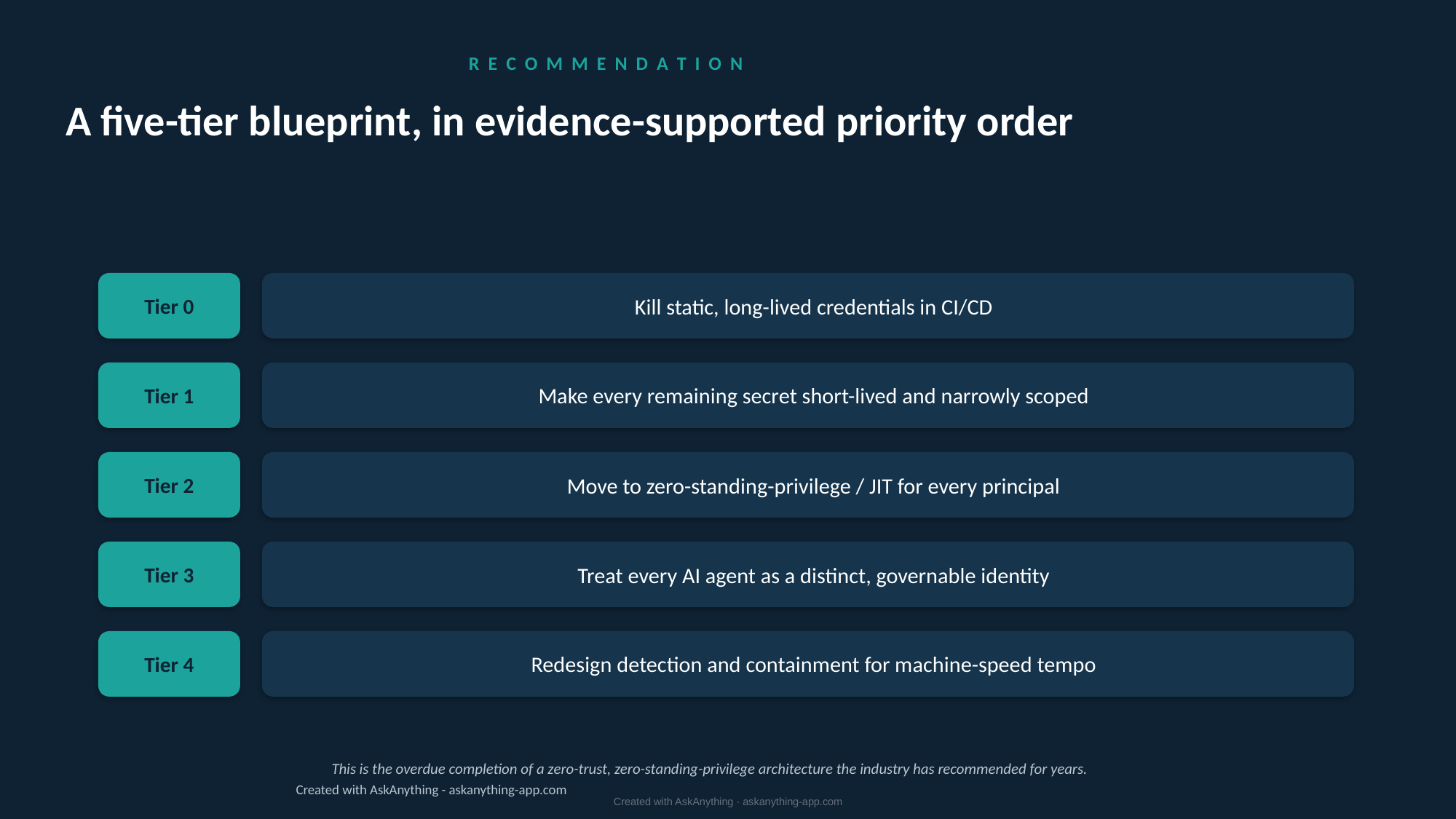

R  E  C  O  M  M  E  N  D  A  T  I  O  N
A five-tier blueprint, in evidence-supported priority order
Tier 0
Kill static, long-lived credentials in CI/CD
Tier 1
Make every remaining secret short-lived and narrowly scoped
Tier 2
Move to zero-standing-privilege / JIT for every principal
Tier 3
Treat every AI agent as a distinct, governable identity
Tier 4
Redesign detection and containment for machine-speed tempo
This is the overdue completion of a zero-trust, zero-standing-privilege architecture the industry has recommended for years.
Created with AskAnything - askanything-app.com
Created with AskAnything · askanything-app.com